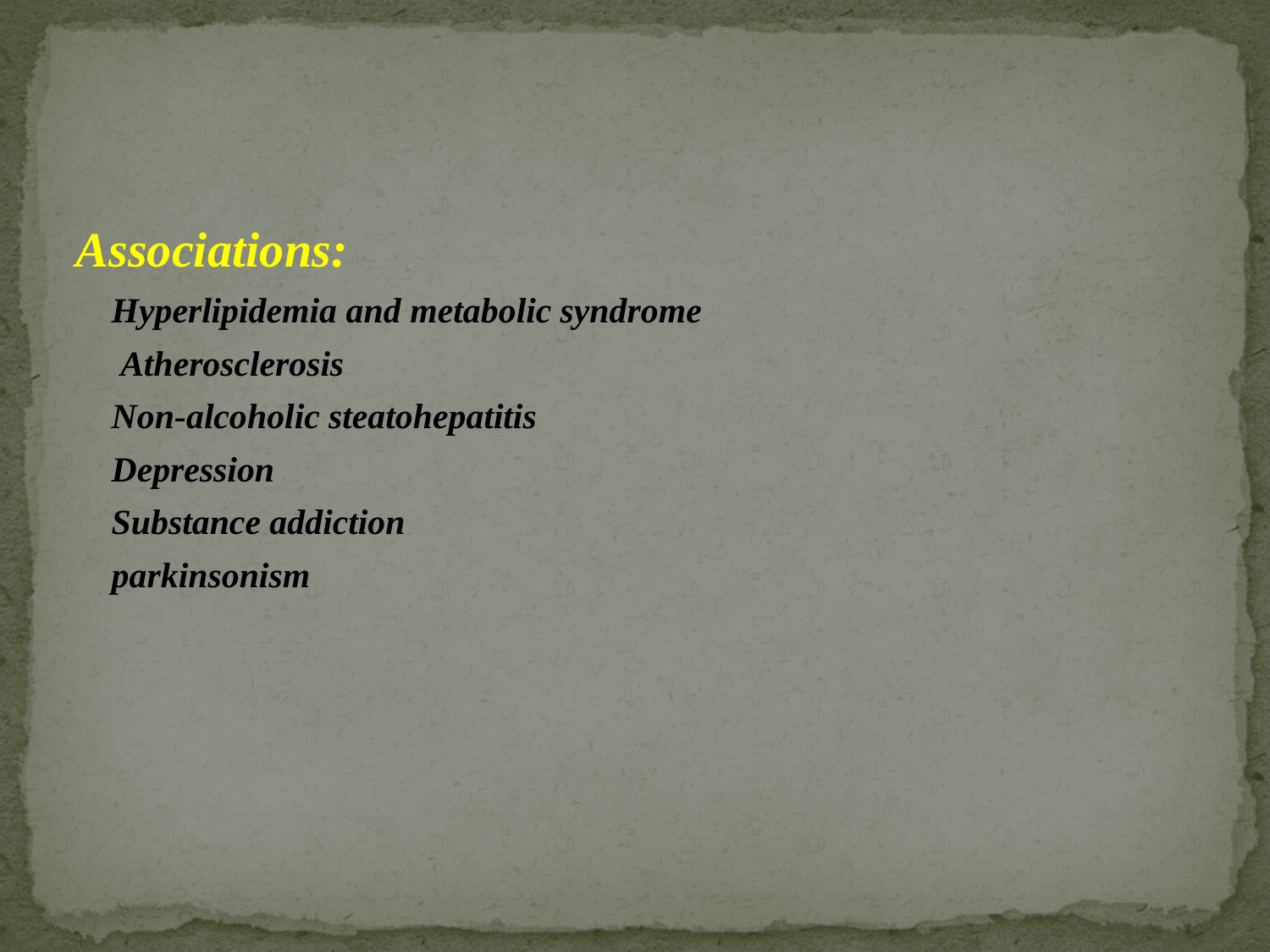

#
Associations:
    Hyperlipidemia and metabolic syndrome
     Atherosclerosis
    Non-alcoholic steatohepatitis
    Depression
    Substance addiction
    parkinsonism